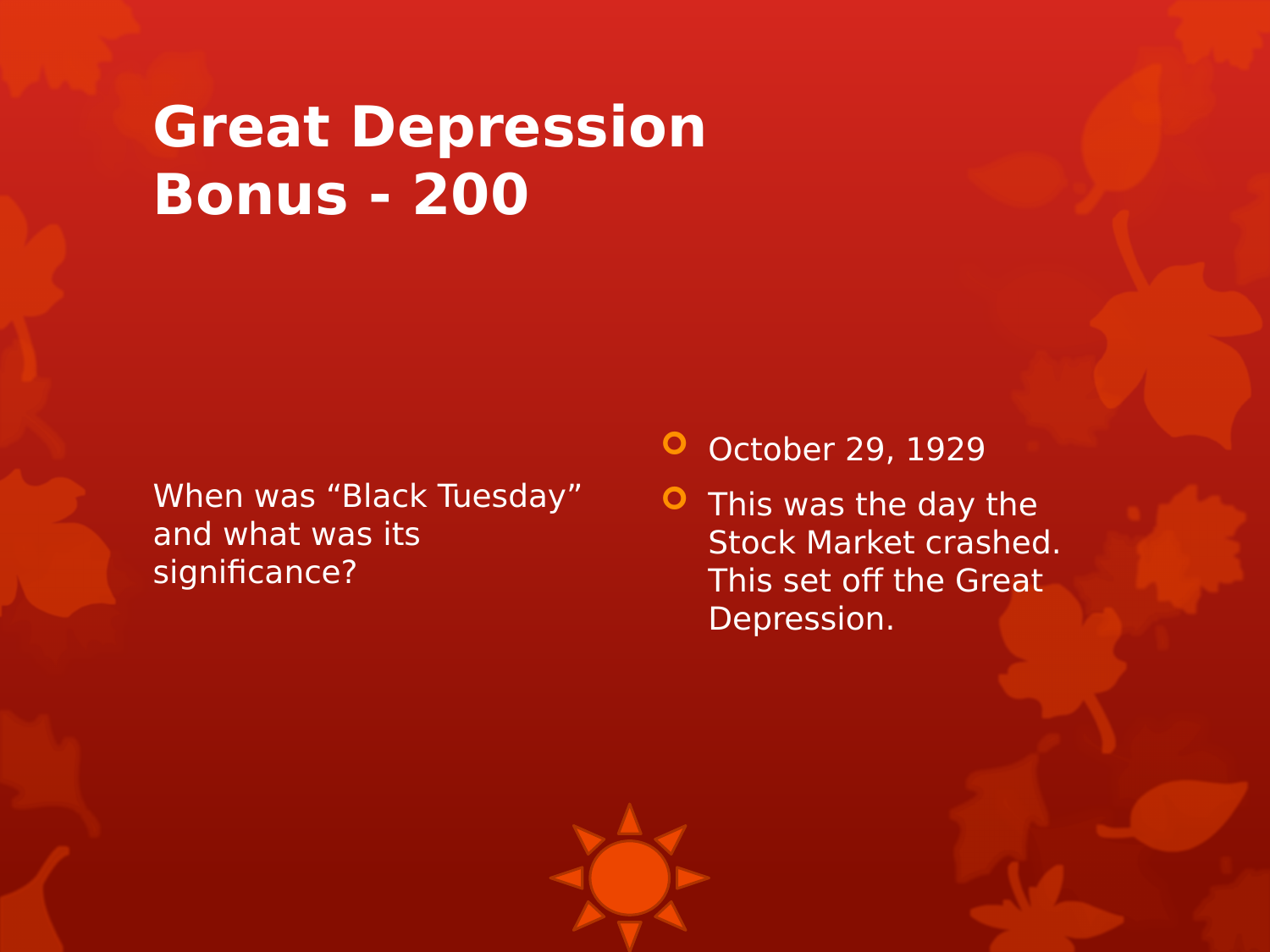

# Great Depression Bonus - 200
When was “Black Tuesday” and what was its significance?
October 29, 1929
This was the day the Stock Market crashed.  This set off the Great Depression.